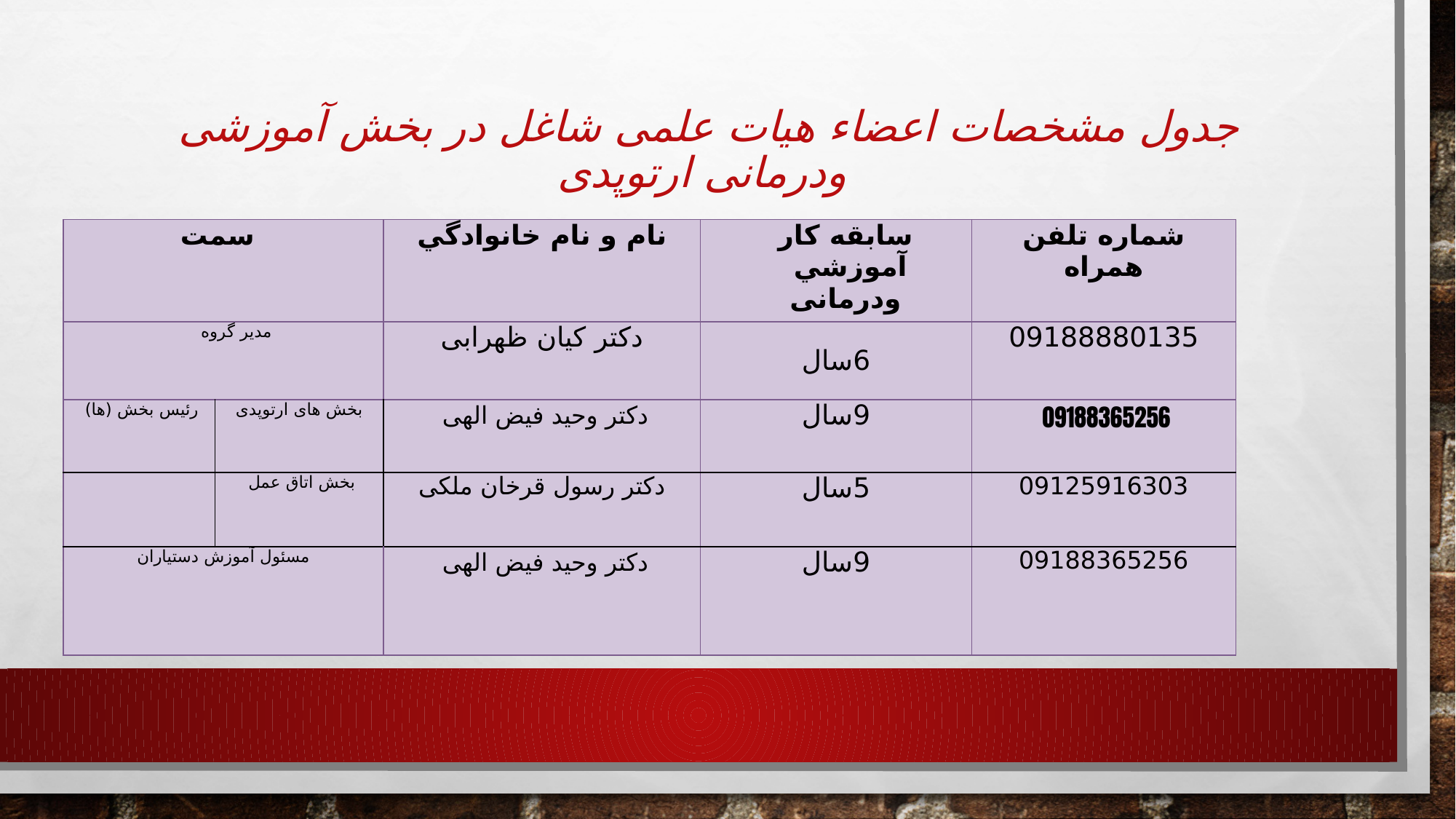

# جدول مشخصات اعضاء هیات علمی شاغل در بخش آموزشی  ودرمانی ارتوپدی
| سمت |  | نام و نام خانوادگي | سابقه كار آموزشي ودرمانی | شماره تلفن همراه |
| --- | --- | --- | --- | --- |
| مدير گروه |  | دکتر کیان ظهرابی | 6سال | 09188880135 |
| رئيس بخش (ها) | بخش های ارتوپدی | دکتر وحید فیض الهی | 9سال | 09188365256 |
|  | بخش اتاق عمل | دکتر رسول قرخان ملکی | 5سال | 09125916303 |
| مسئول آموزش دستياران |  | دکتر وحید فیض الهی | 9سال | 09188365256 |